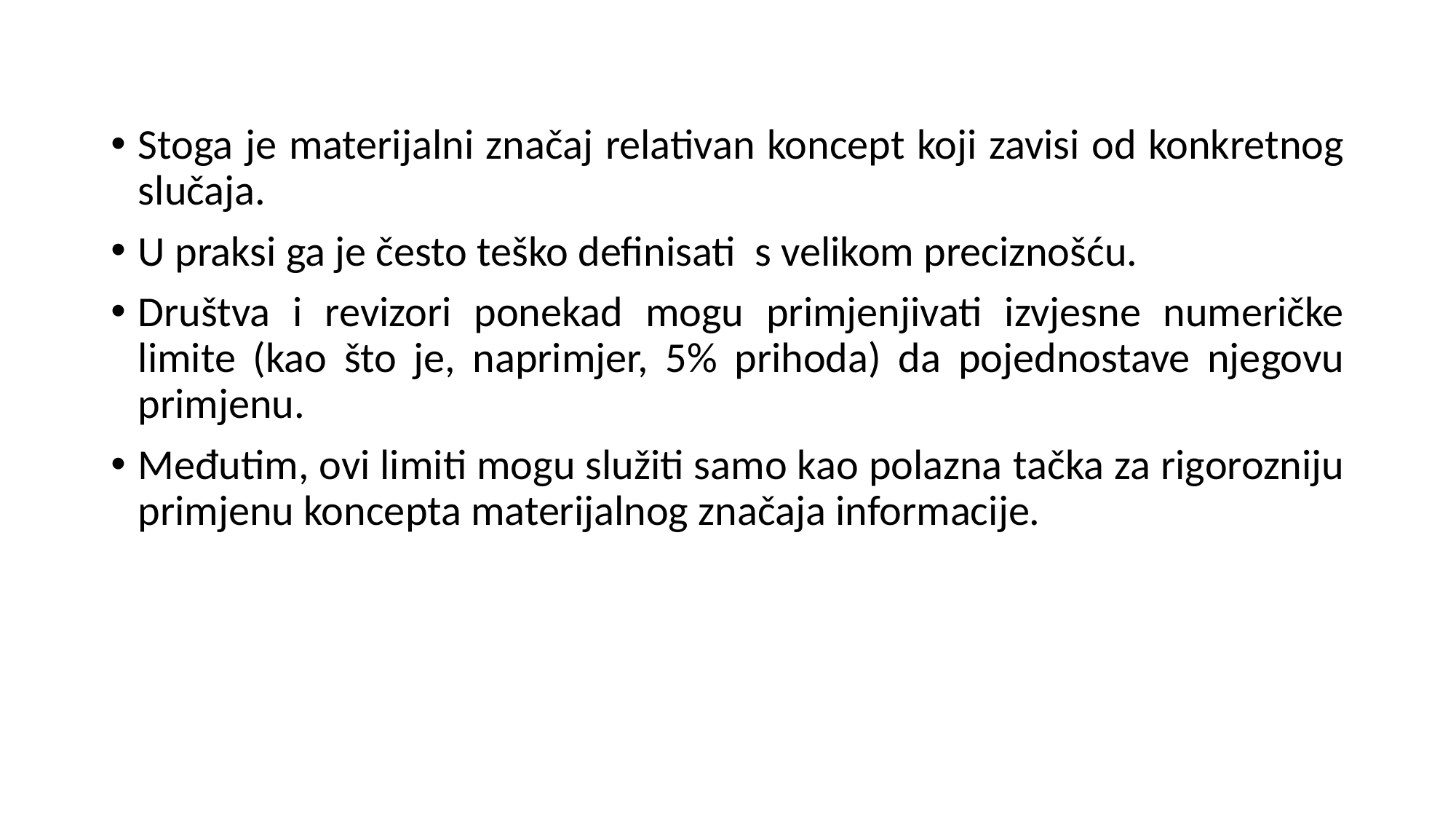

Stoga je materijalni značaj relativan koncept koji zavisi od konkretnog slučaja.
U praksi ga je često teško definisati  s velikom preciznošću.
Društva i revizori ponekad mogu primjenjivati izvjesne numeričke limite (kao što je, naprimjer, 5% prihoda) da pojednostave njegovu primjenu.
Međutim, ovi limiti mogu služiti samo kao polazna tačka za rigorozniju primjenu koncepta materijalnog značaja informacije.